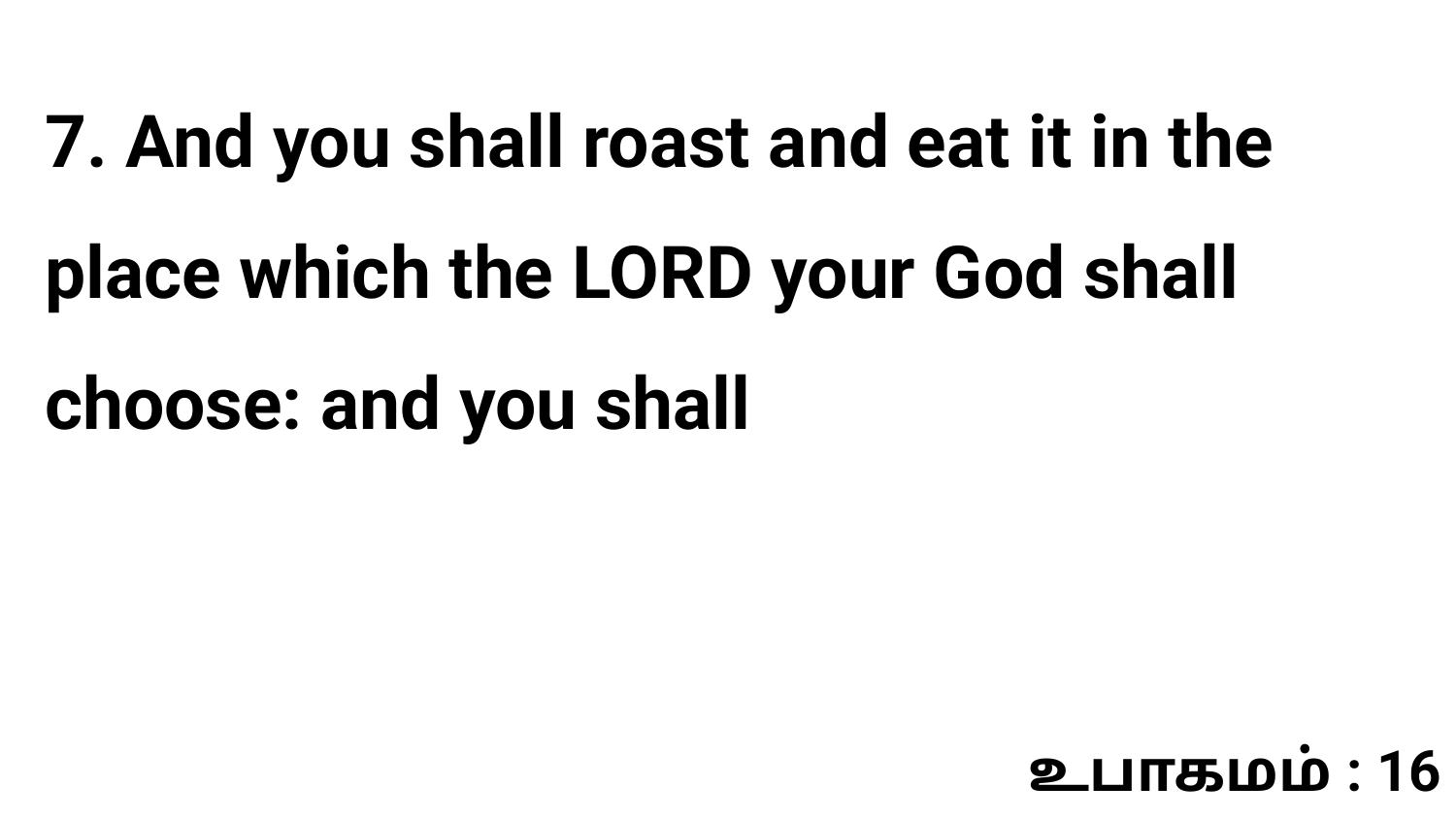

7. And you shall roast and eat it in the place which the LORD your God shall choose: and you shall
உபாகமம் : 16